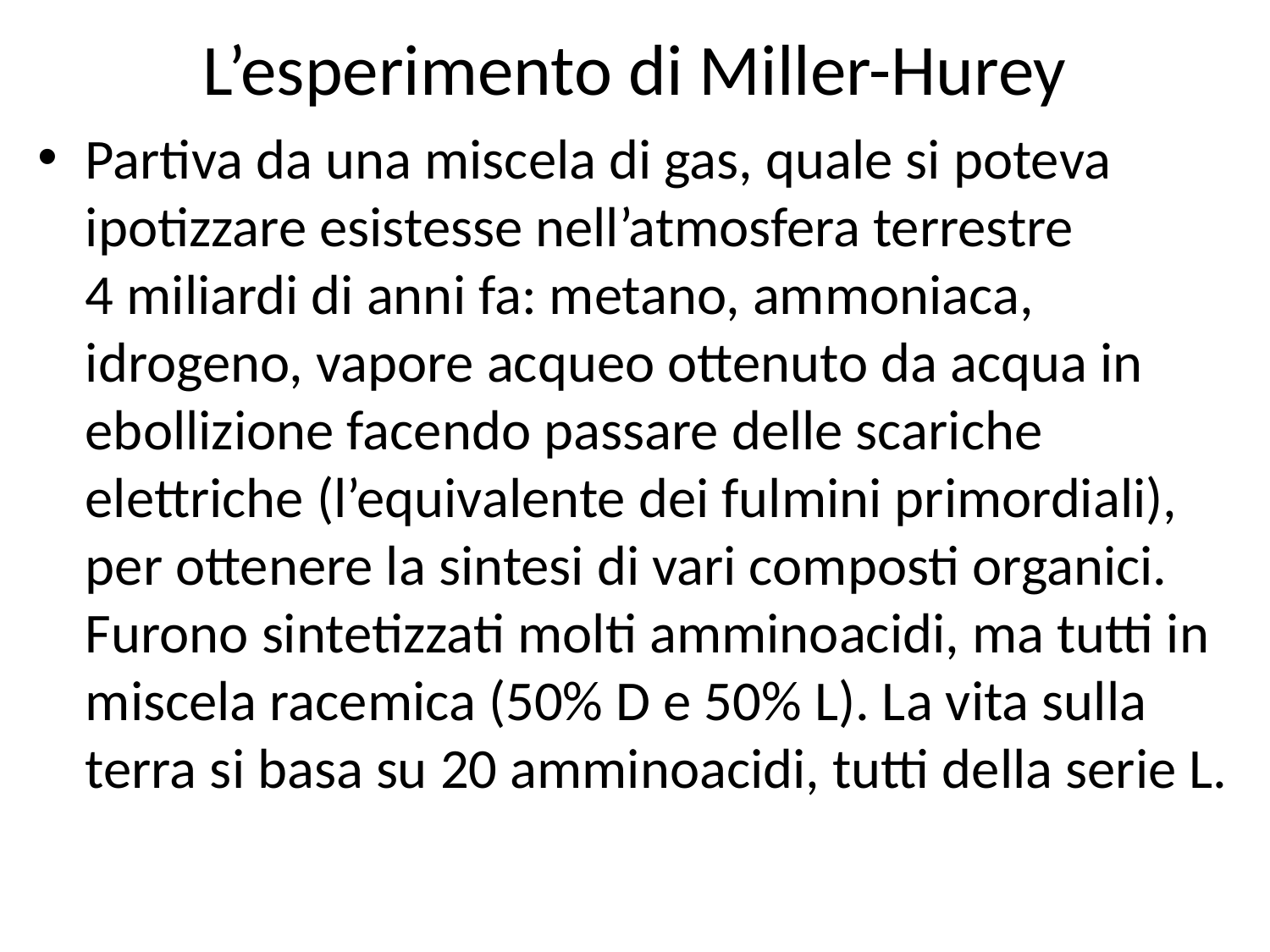

# L’esperimento di Miller-Hurey
Partiva da una miscela di gas, quale si poteva ipotizzare esistesse nell’atmosfera terrestre           4 miliardi di anni fa: metano, ammoniaca, idrogeno, vapore acqueo ottenuto da acqua in ebollizione facendo passare delle scariche elettriche (l’equivalente dei fulmini primordiali), per ottenere la sintesi di vari composti organici. Furono sintetizzati molti amminoacidi, ma tutti in miscela racemica (50% D e 50% L). La vita sulla terra si basa su 20 amminoacidi, tutti della serie L.